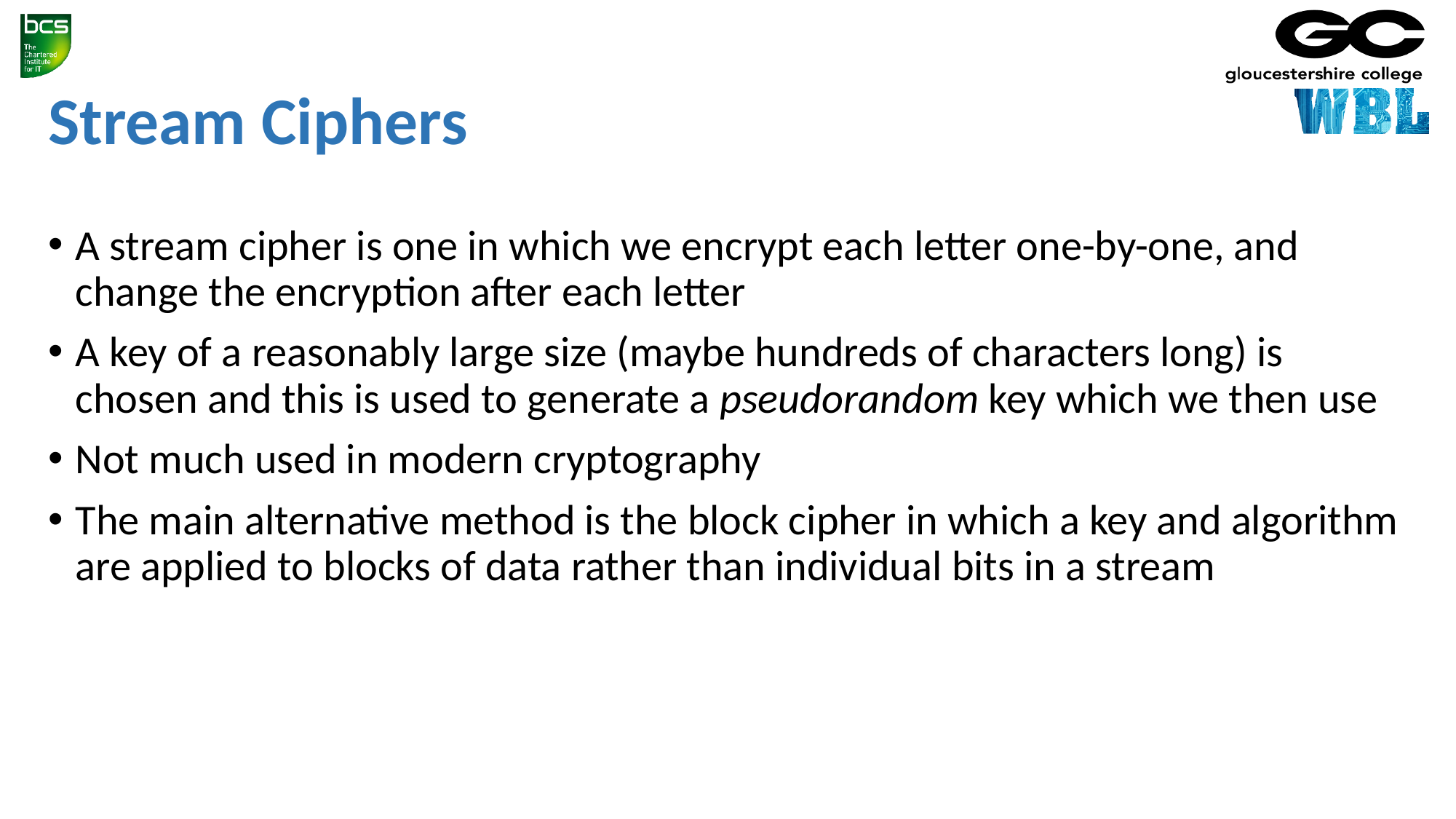

# Stream Ciphers
A stream cipher is one in which we encrypt each letter one-by-one, and change the encryption after each letter
A key of a reasonably large size (maybe hundreds of characters long) is chosen and this is used to generate a pseudorandom key which we then use
Not much used in modern cryptography
The main alternative method is the block cipher in which a key and algorithm are applied to blocks of data rather than individual bits in a stream